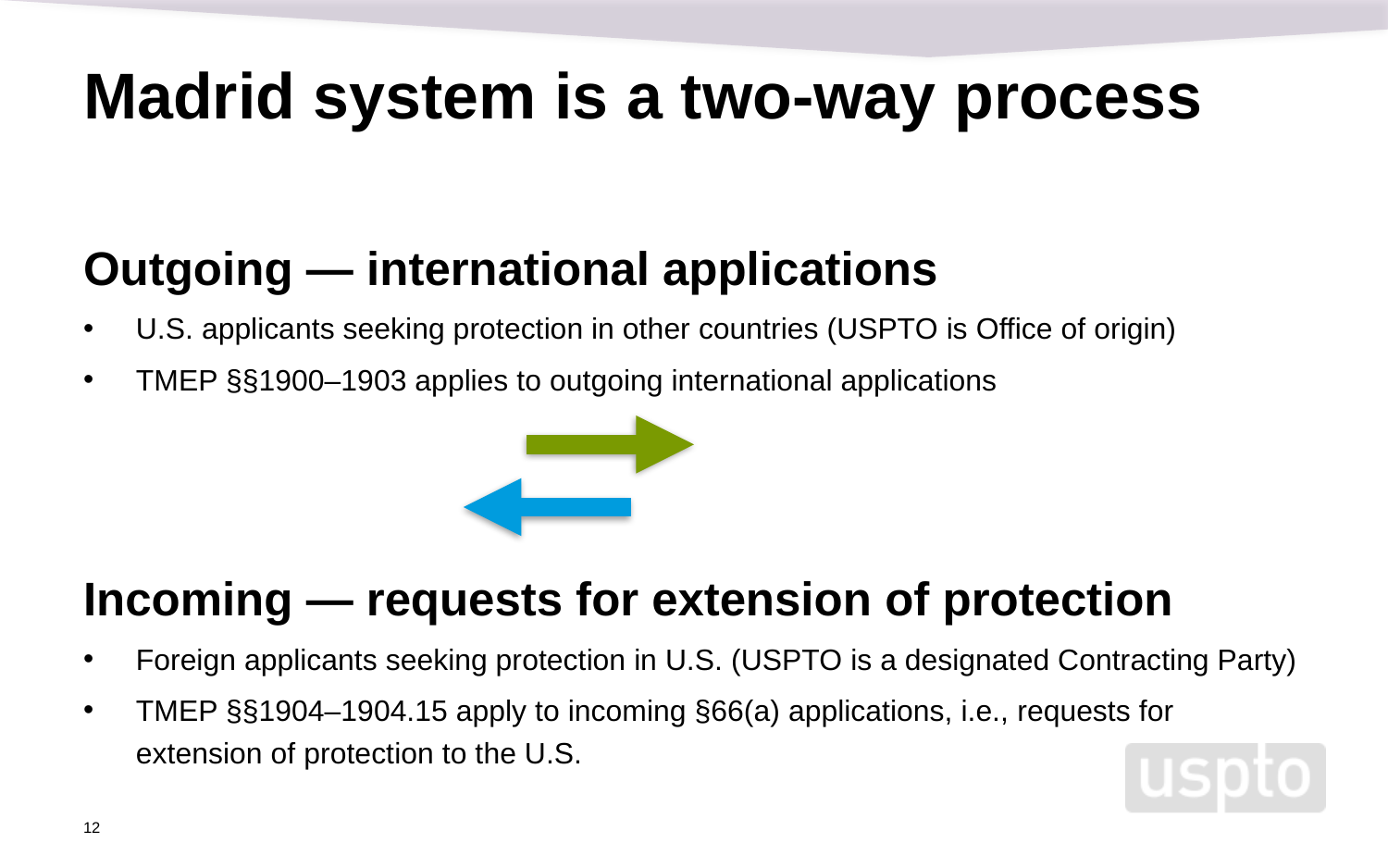

# Madrid system is a two-way process
Outgoing — international applications
U.S. applicants seeking protection in other countries (USPTO is Office of origin)
TMEP §§1900–1903 applies to outgoing international applications

Incoming — requests for extension of protection
Foreign applicants seeking protection in U.S. (USPTO is a designated Contracting Party)
TMEP §§1904–1904.15 apply to incoming §66(a) applications, i.e., requests for extension of protection to the U.S.
12